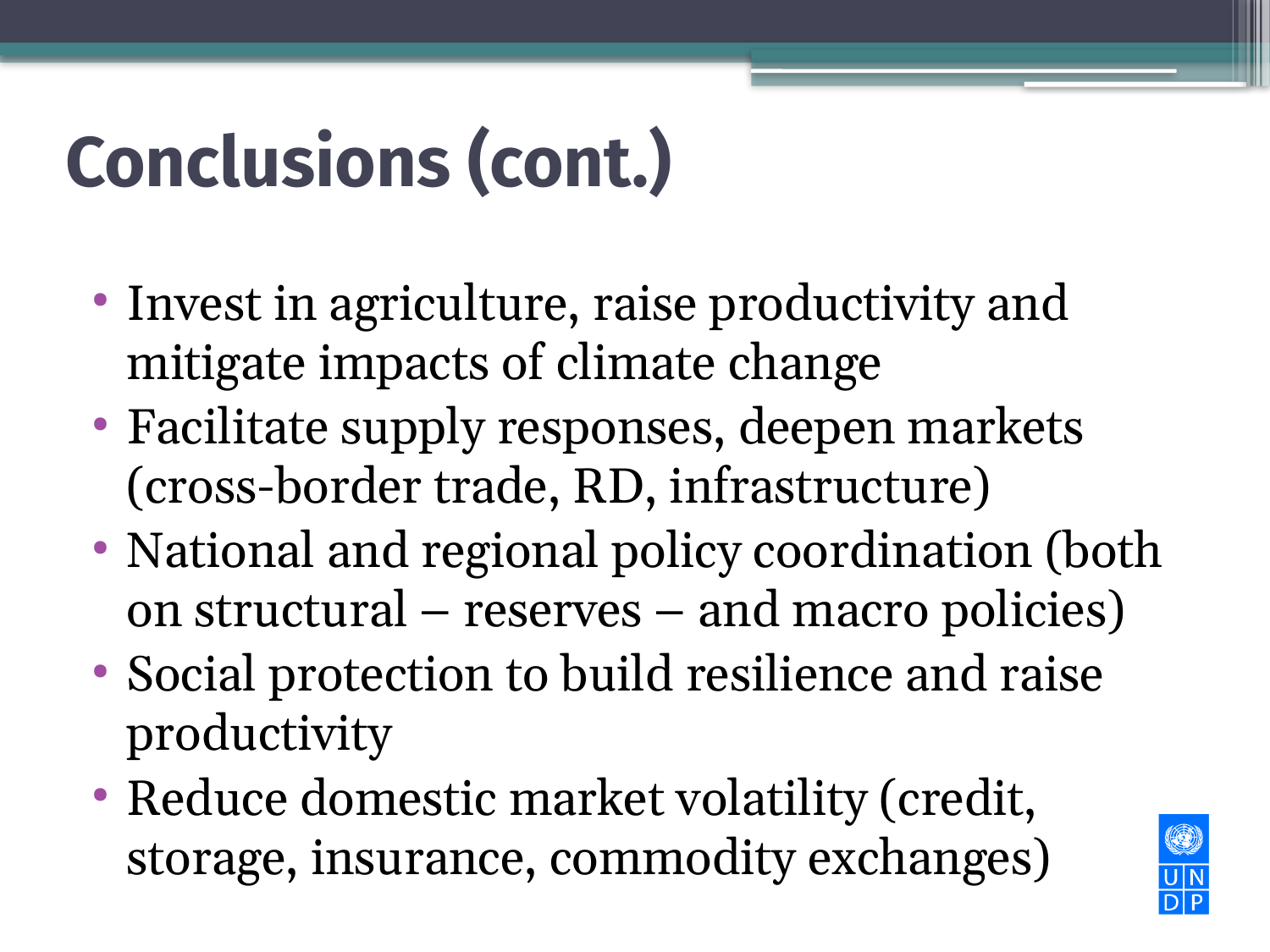

# Conclusions (cont.)
Invest in agriculture, raise productivity and mitigate impacts of climate change
Facilitate supply responses, deepen markets (cross-border trade, RD, infrastructure)
National and regional policy coordination (both on structural – reserves – and macro policies)
Social protection to build resilience and raise productivity
Reduce domestic market volatility (credit, storage, insurance, commodity exchanges)